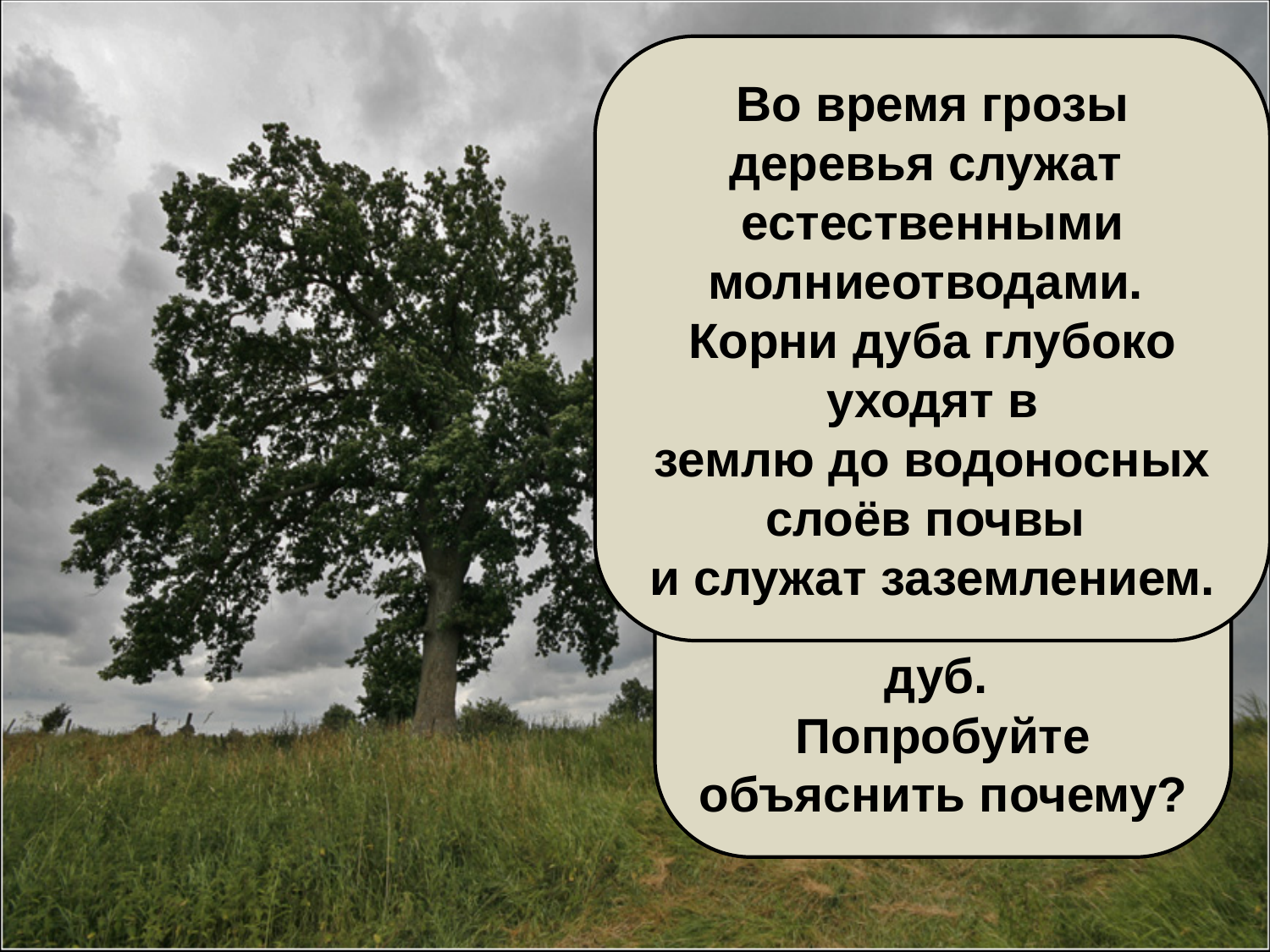

Во время грозы деревья служат
естественными молниеотводами.
Корни дуба глубоко уходят в
землю до водоносных слоёв почвы
и служат заземлением.
В грозу во время дождя и молнии нельзя
прятаться под деревьями.
Особенно опасен в этом отношении дуб.
Попробуйте объяснить почему?